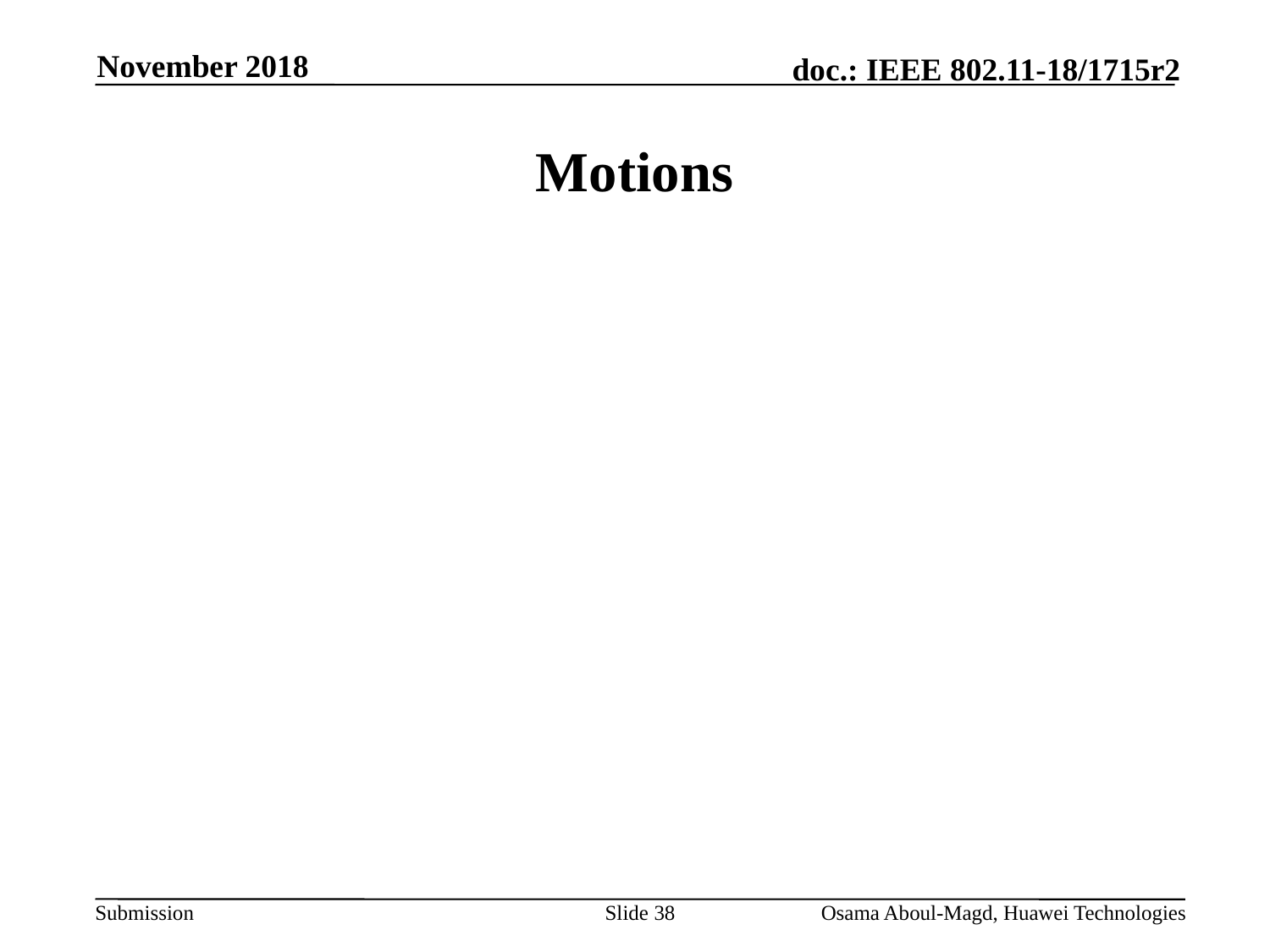

November 2018
# Motions

Slide 38
Osama Aboul-Magd, Huawei Technologies